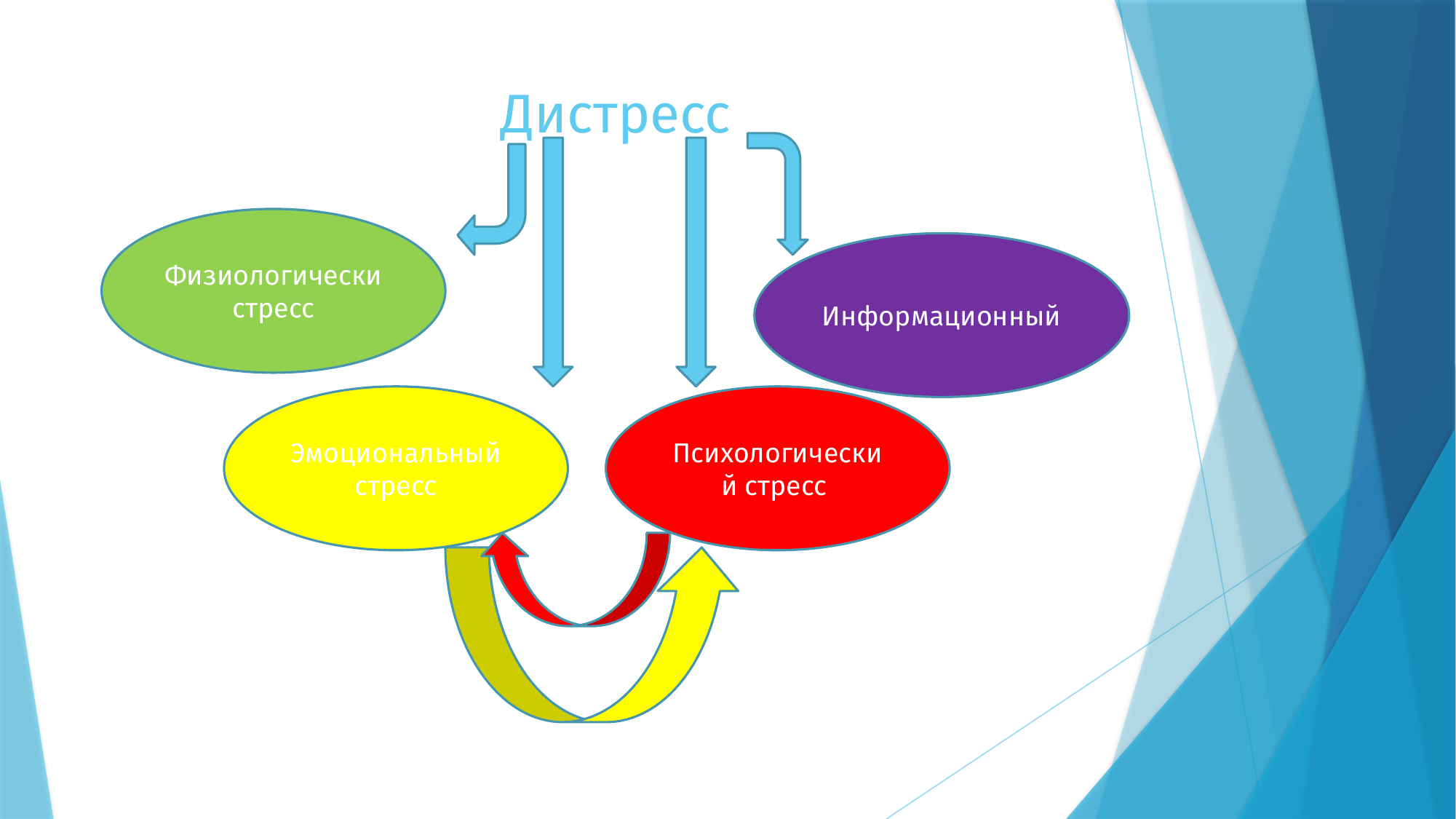

# Дистресс

Физиологически стресс
Информационный
Эмоциональный стресс
Психологический стресс